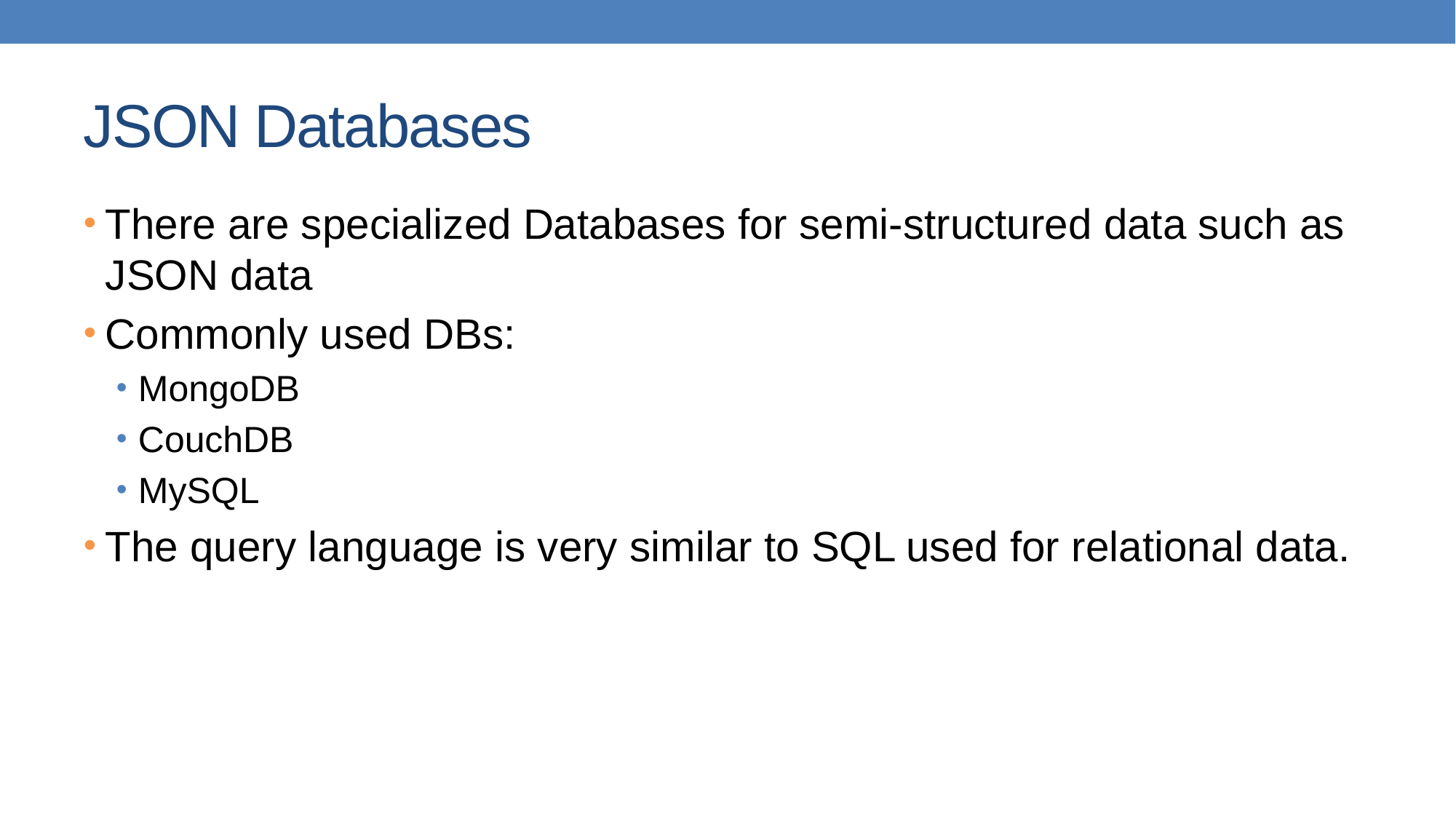

# JSON Databases
There are specialized Databases for semi-structured data such as JSON data
Commonly used DBs:
MongoDB
CouchDB
MySQL
The query language is very similar to SQL used for relational data.